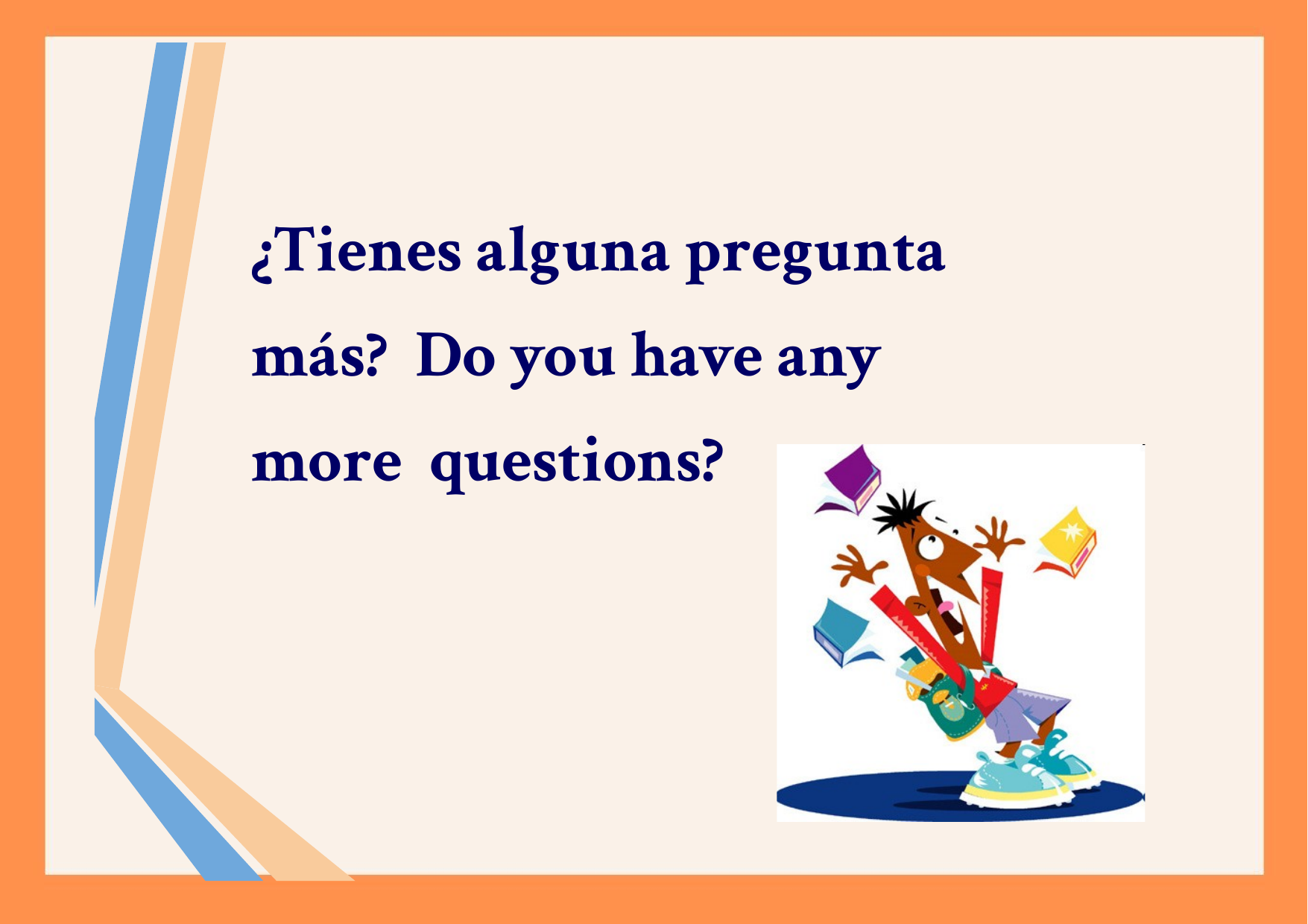

¿Tienes alguna pregunta más?  Do you have any more  questions?